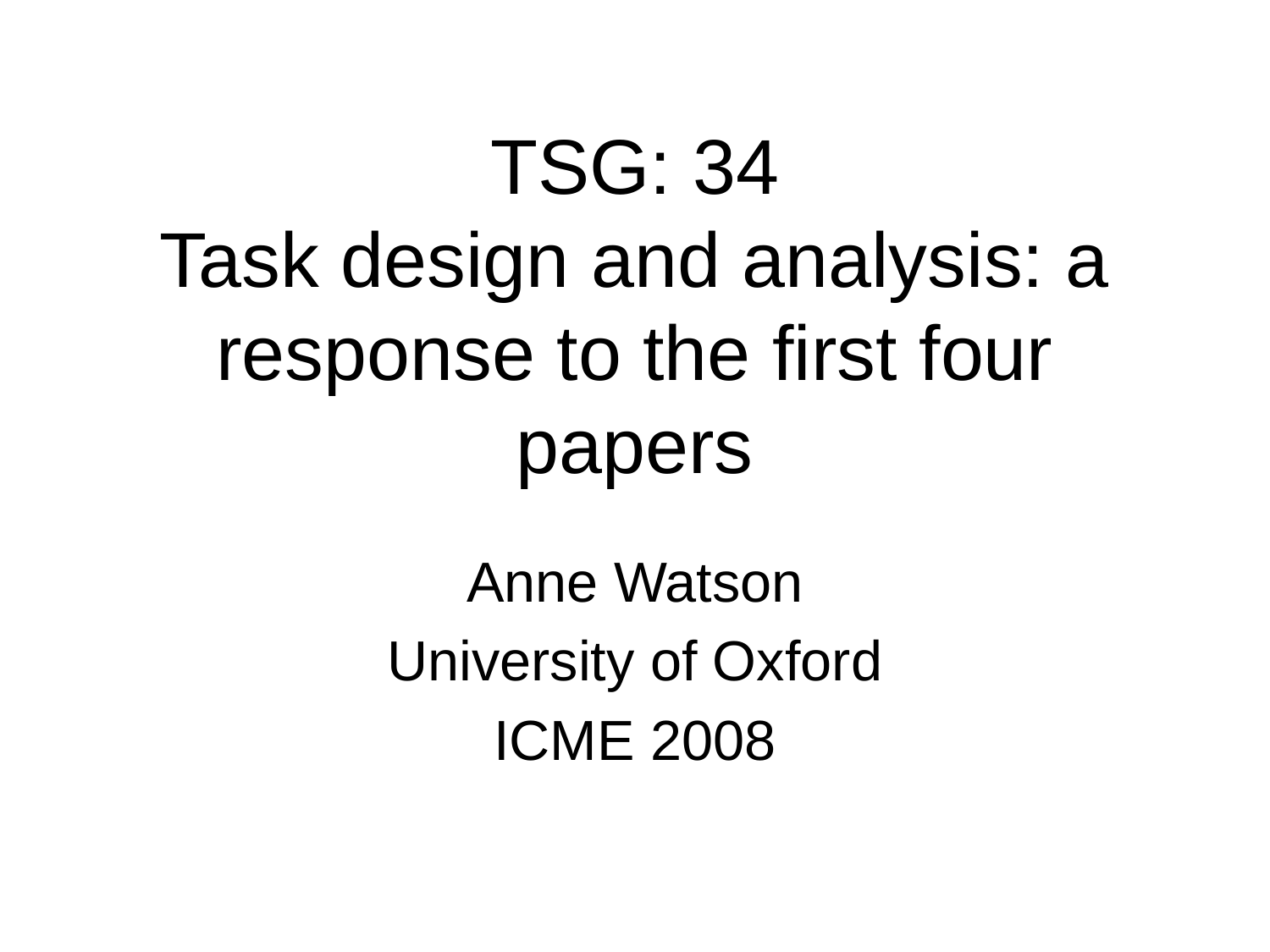

# TSG: 34 Task design and analysis: a response to the first four papers
Anne Watson
University of Oxford
ICME 2008